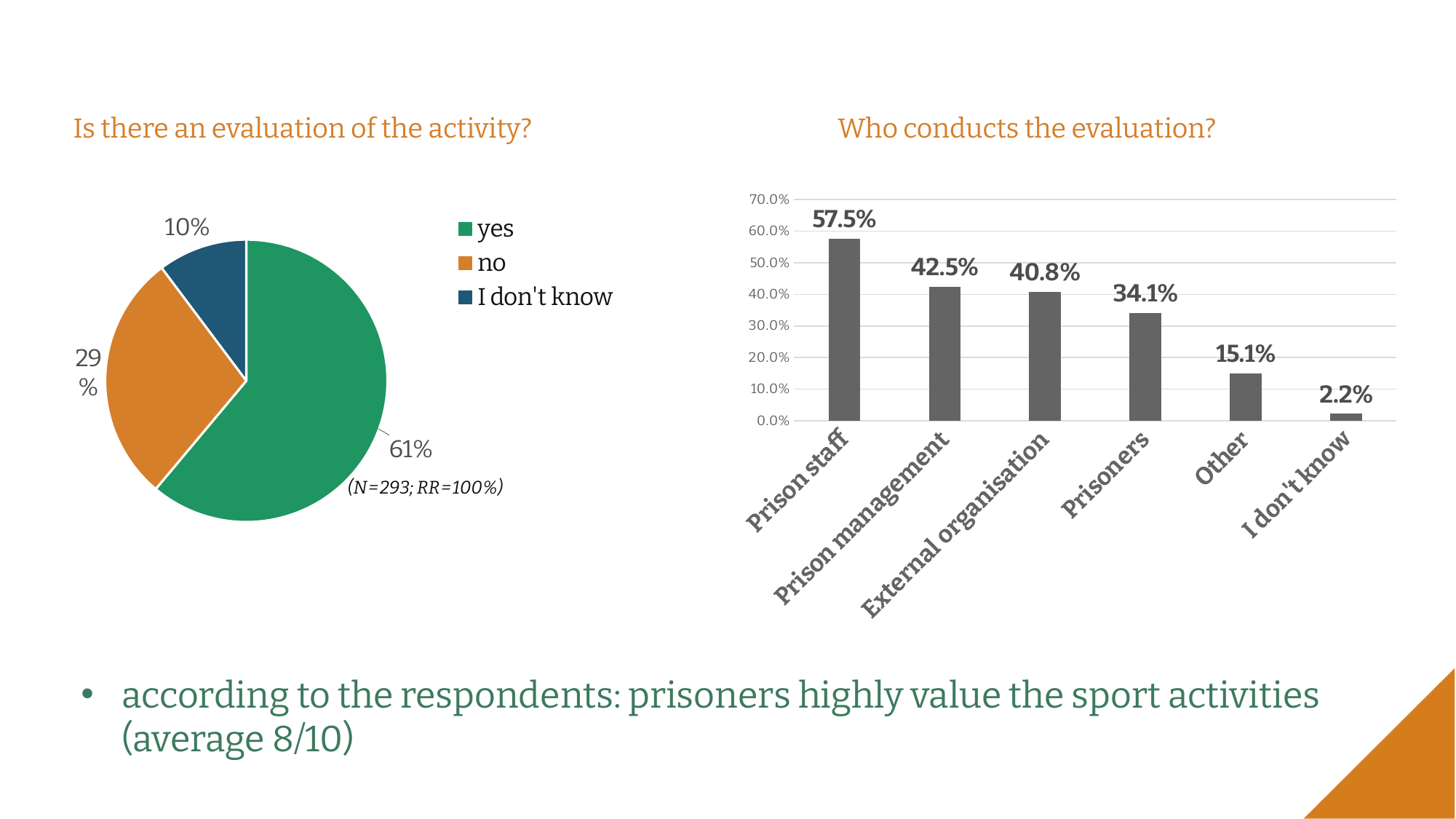

Is there an evaluation of the activity?
Who conducts the evaluation?

### Chart

| Category |  |
|---|---|
| Prison staff | 0.5754189944134078 |
| Prison management | 0.4245810055865922 |
| External organisation | 0.40782122905027934 |
| Prisoners | 0.3407821229050279 |
| Other | 0.15083798882681565 |
| I don't know | 0.0223463687150838 |

### Chart

| Category |  |
|---|---|
| yes | 179.0 |
| no | 84.0 |
| I don't know | 30.0 |
(N=293; RR=100%)
according to the respondents: prisoners highly value the sport activities (average 8/10)